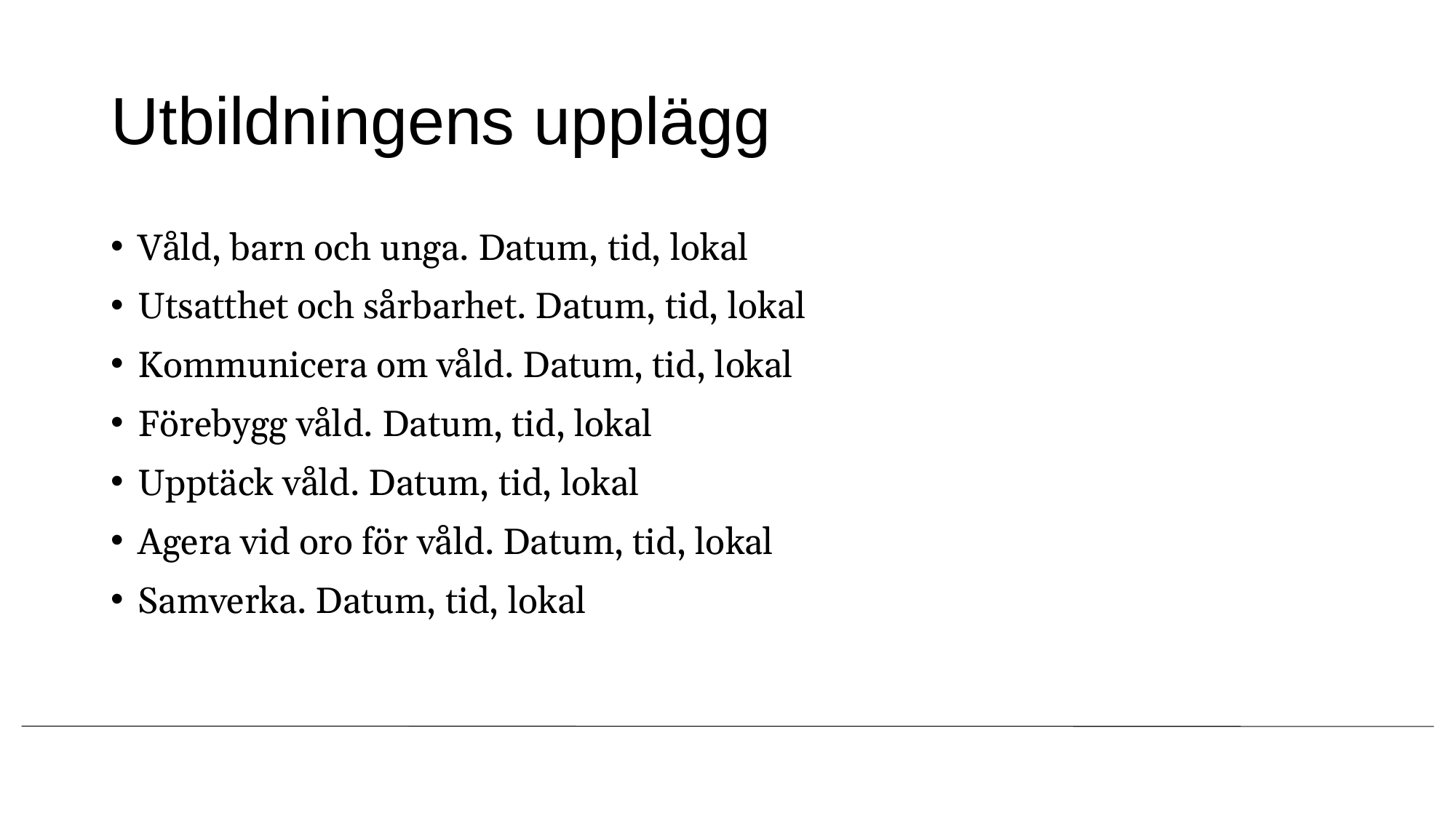

# Utbildningens upplägg
Våld, barn och unga. Datum, tid, lokal
Utsatthet och sårbarhet. Datum, tid, lokal
Kommunicera om våld. Datum, tid, lokal
Förebygg våld. Datum, tid, lokal
Upptäck våld. Datum, tid, lokal
Agera vid oro för våld. Datum, tid, lokal
Samverka. Datum, tid, lokal